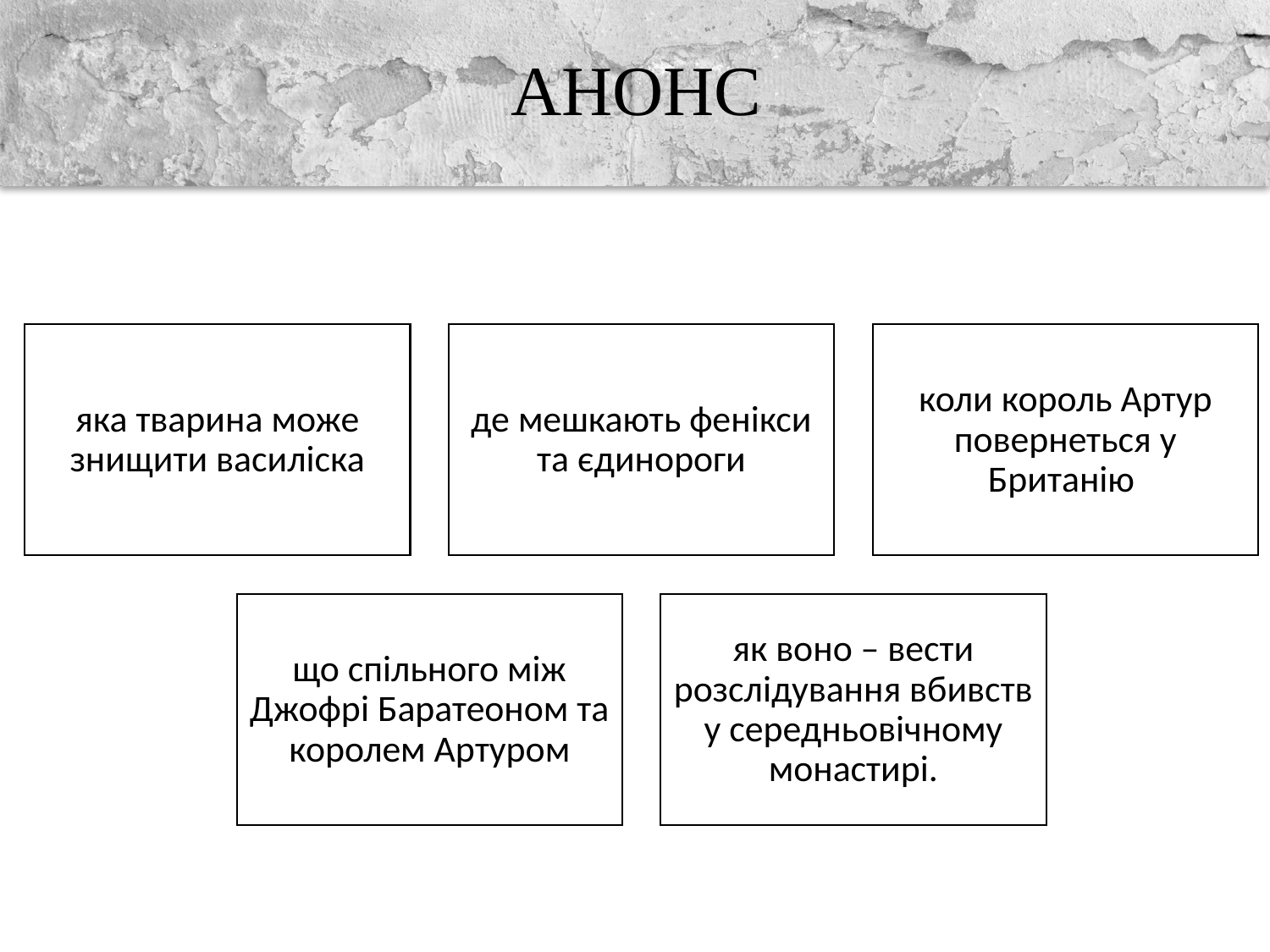

# АНОНС
яка тварина може знищити василіска
де мешкають фенікси та єдинороги
коли король Артур повернеться у Британію
що спільного між Джофрі Баратеоном та королем Артуром
як воно – вести розслідування вбивств у середньовічному монастирі.